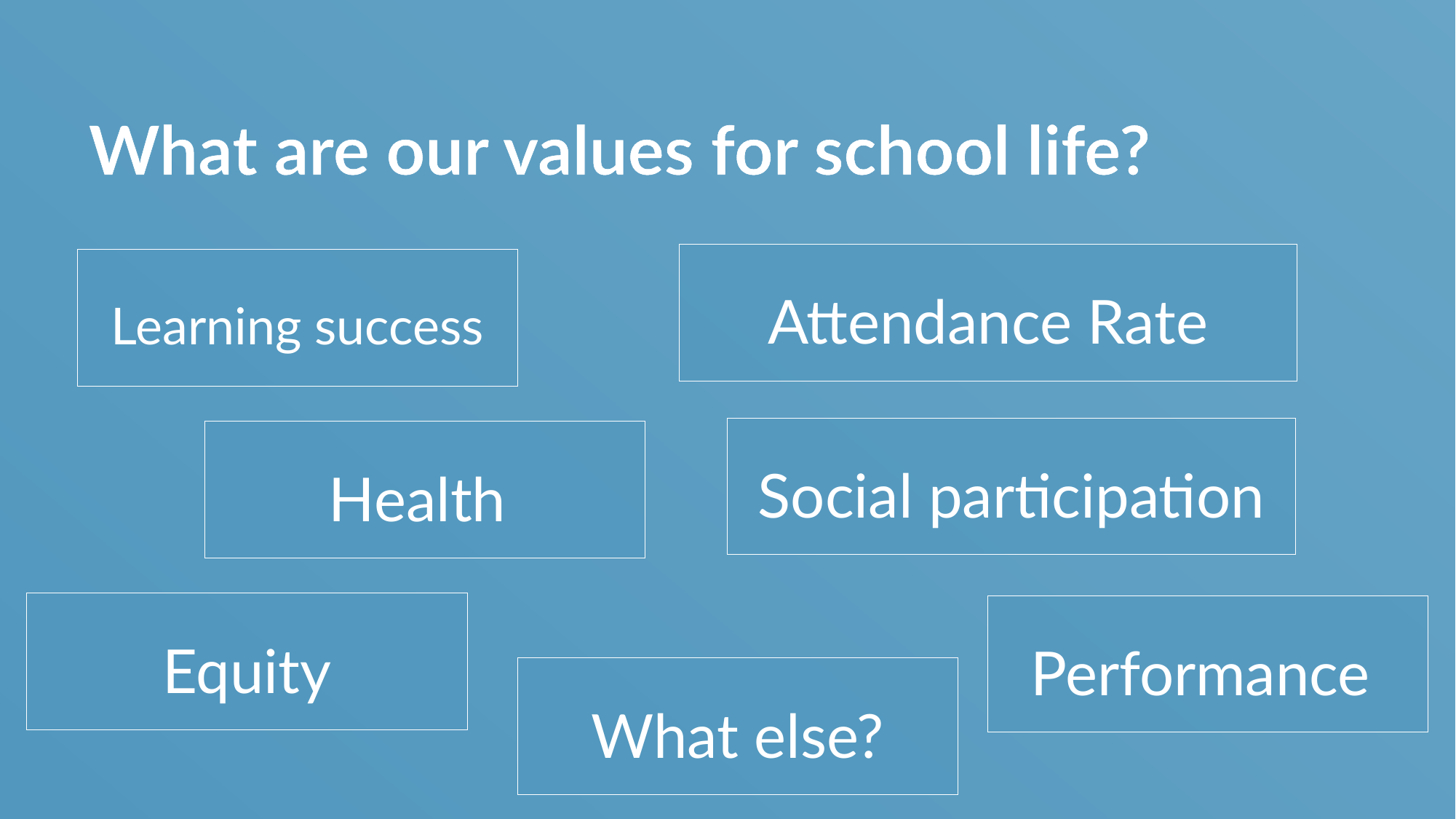

# What are our values for school life?
Attendance Rate
Learning success
Social participation
Health
Equity
Performance
What else?